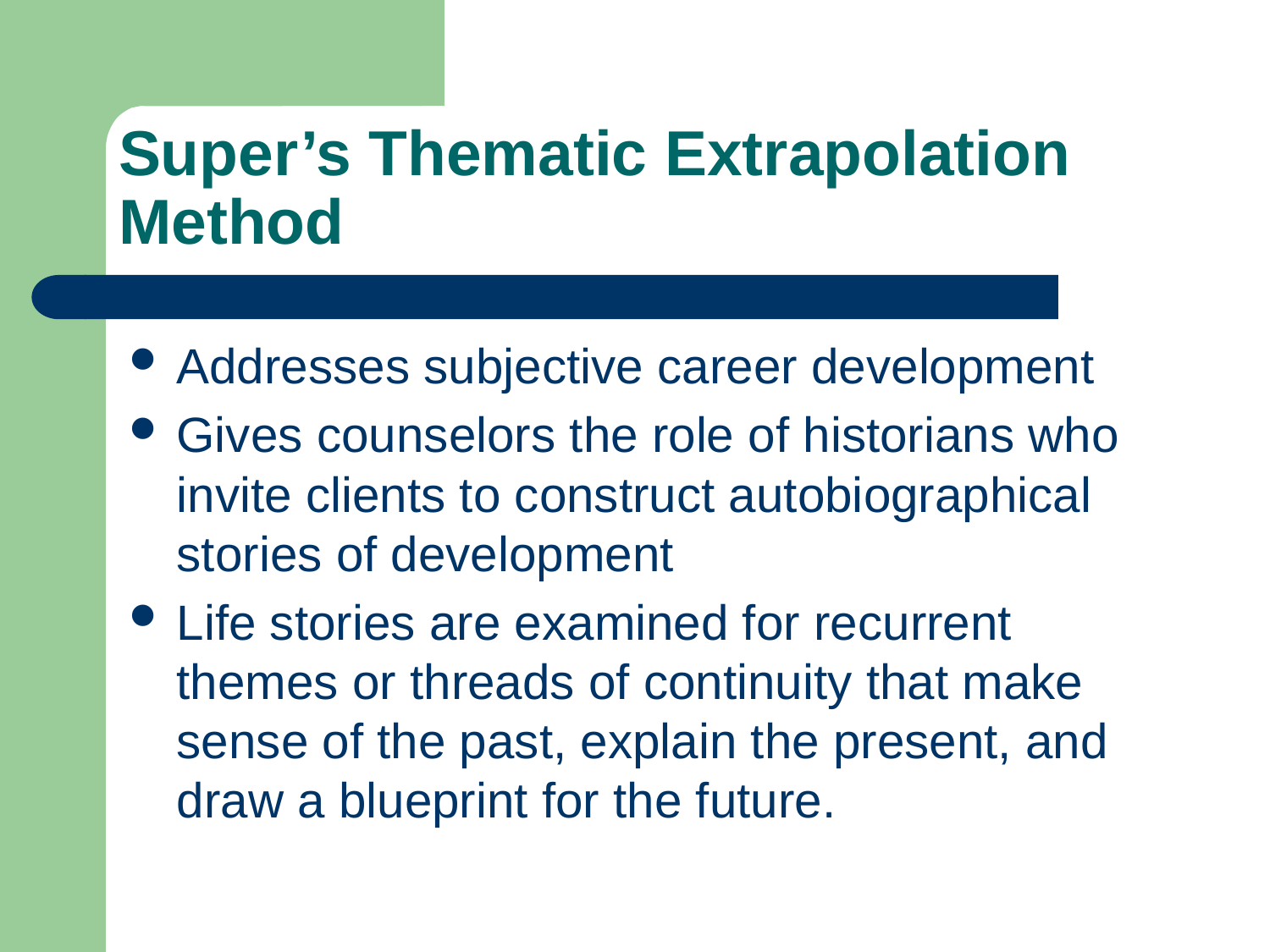

# Super’s Thematic Extrapolation Method
Addresses subjective career development
Gives counselors the role of historians who invite clients to construct autobiographical stories of development
Life stories are examined for recurrent themes or threads of continuity that make sense of the past, explain the present, and draw a blueprint for the future.